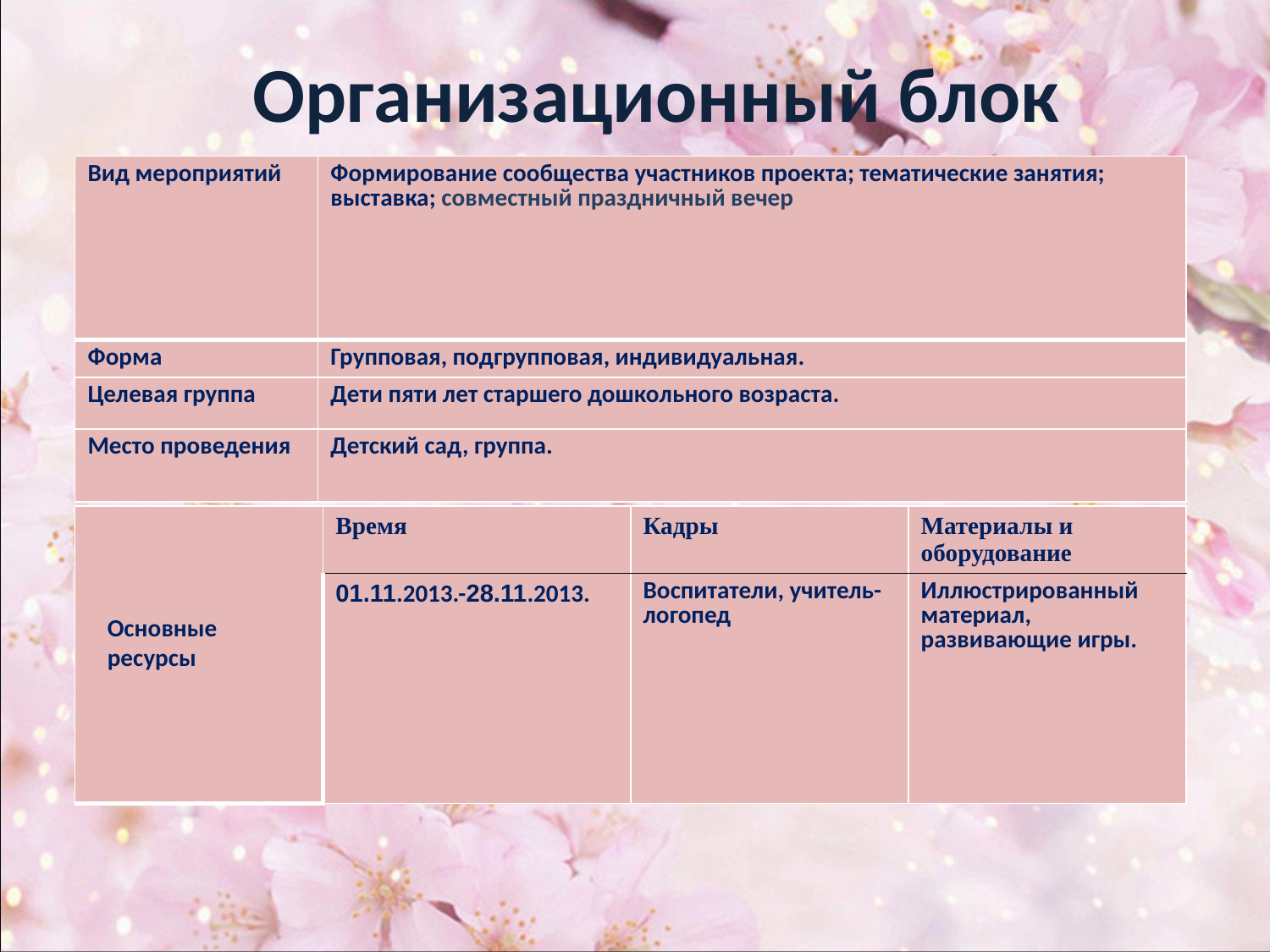

# Организационный блок
| Вид мероприятий | Формирование сообщества участников проекта; тематические занятия; выставка; совместный праздничный вечер |
| --- | --- |
| Форма | Групповая, подгрупповая, индивидуальная. |
| Целевая группа | Дети пяти лет старшего дошкольного возраста. |
| Место проведения | Детский сад, группа. |
|  | Время | Кадры | Материалы и оборудование |
| --- | --- | --- | --- |
|  | 01.11.2013.-28.11.2013. | Воспитатели, учитель-логопед | Иллюстрированный материал, развивающие игры. |
Основные ресурсы